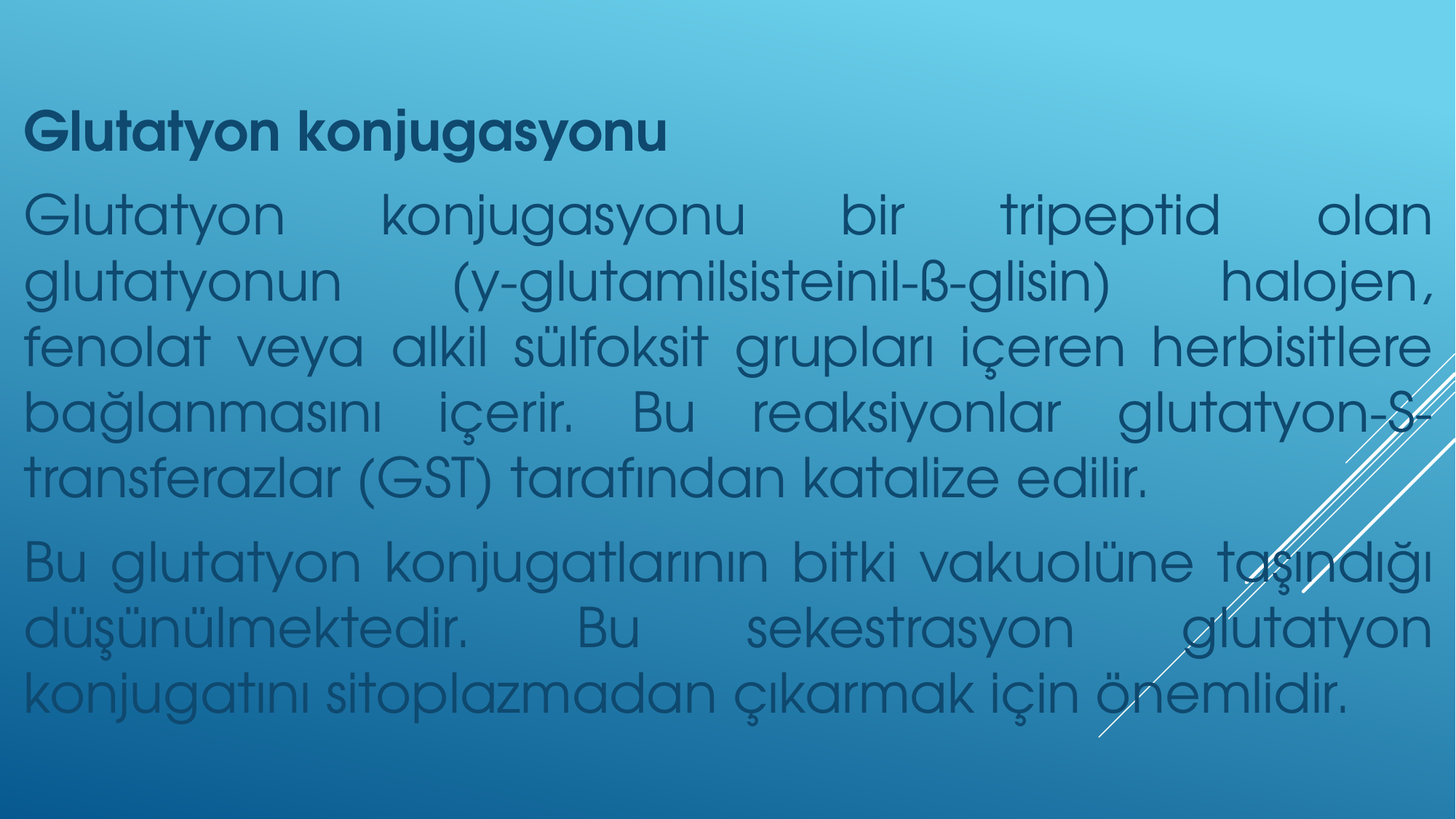

Glutatyon konjugasyonu
Glutatyon konjugasyonu bir tripeptid olan glutatyonun (y-glutamilsisteinil-ß-glisin) halojen, fenolat veya alkil sülfoksit grupları içeren herbisitlere bağlanmasını içerir. Bu reaksiyonlar glutatyon-S-transferazlar (GST) tarafından katalize edilir.
Bu glutatyon konjugatlarının bitki vakuolüne taşındığı düşünülmektedir. Bu sekestrasyon glutatyon konjugatını sitoplazmadan çıkarmak için önemlidir.